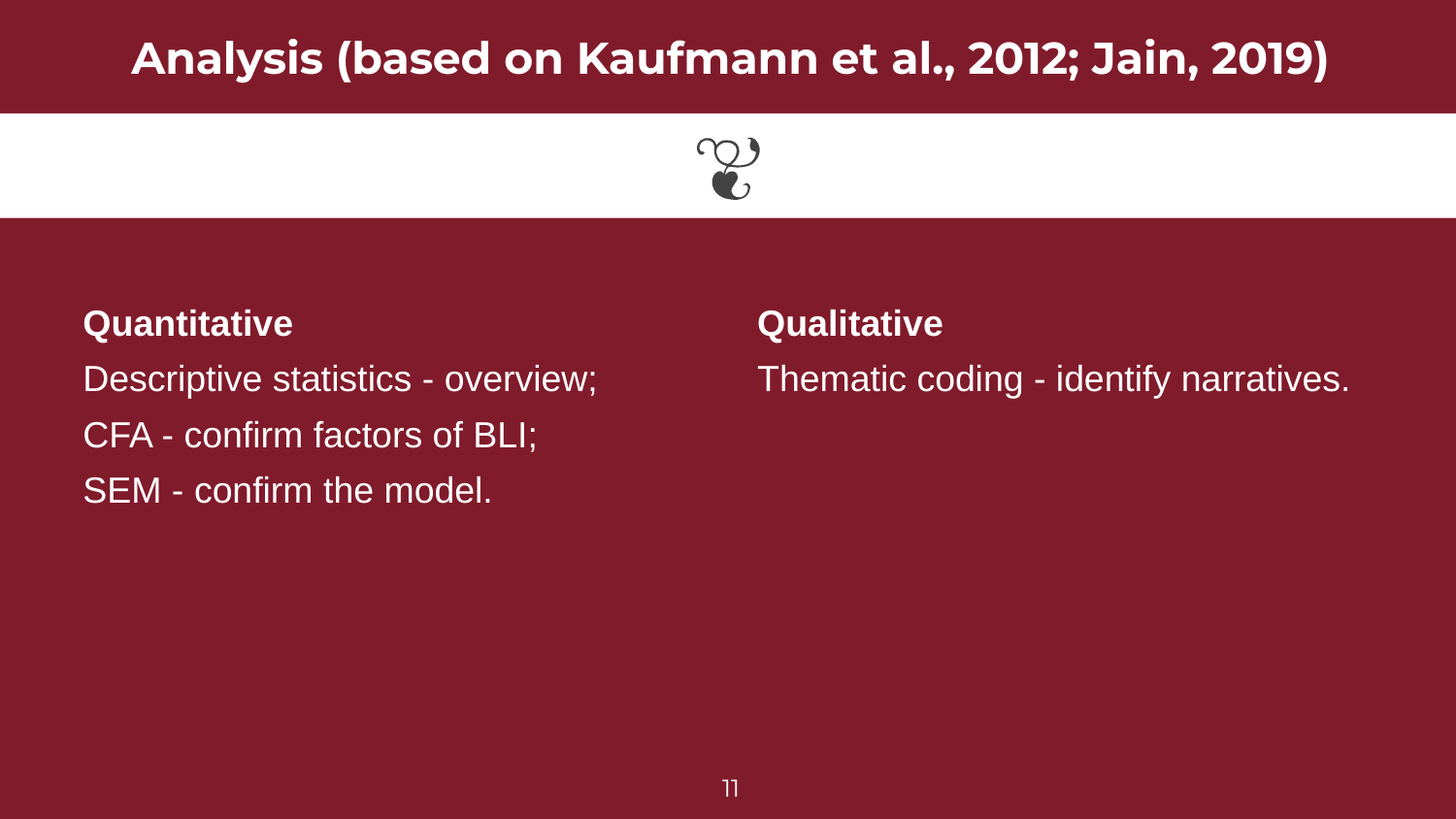

# Analysis (based on Kaufmann et al., 2012; Jain, 2019)
Quantitative
Descriptive statistics - overview;
CFA - confirm factors of BLI;
SEM - confirm the model.
Qualitative
Thematic coding - identify narratives.
11